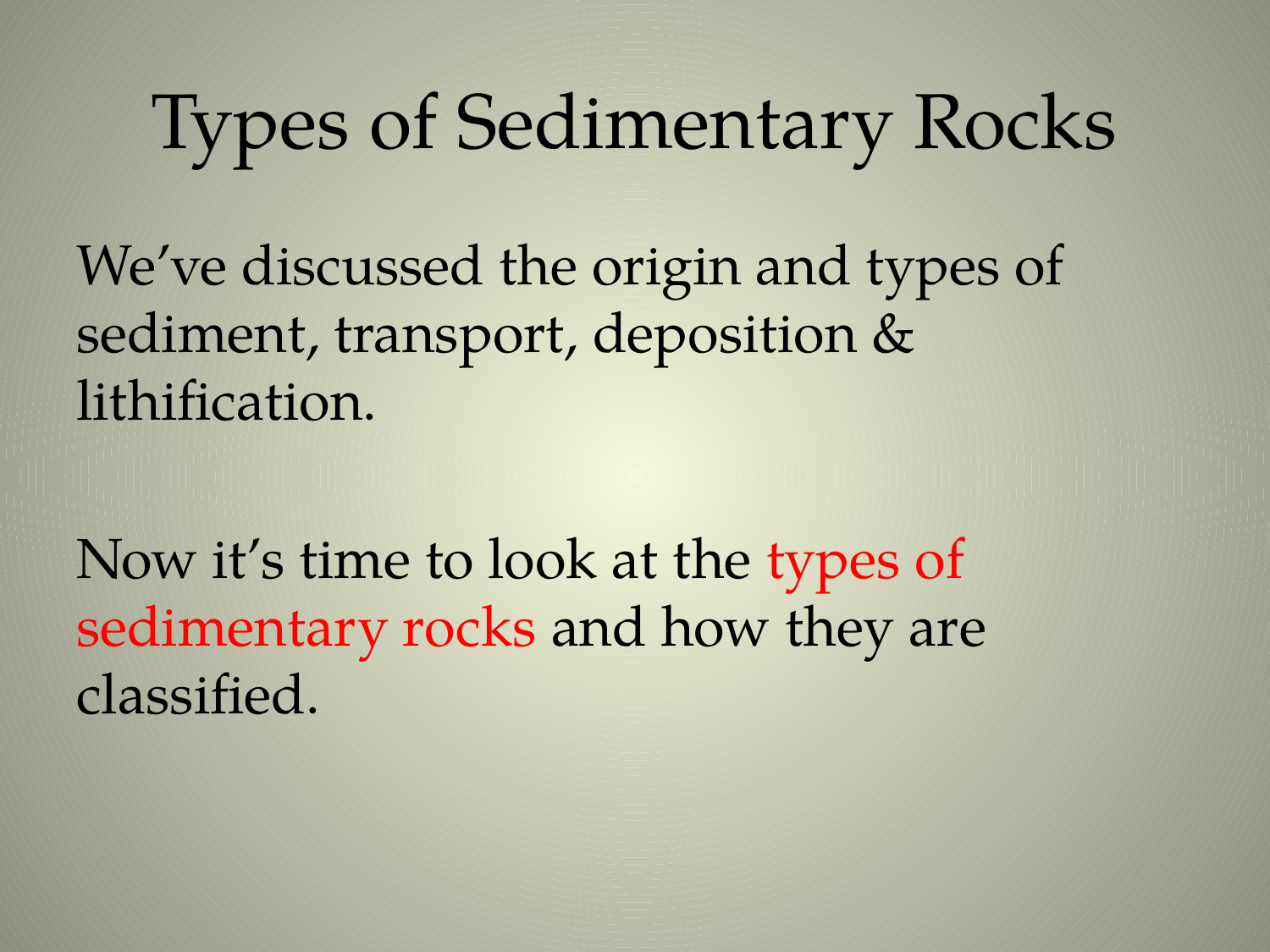

# Types of Sedimentary Rocks
We’ve discussed the origin and types of sediment, transport, deposition & lithification.

Now it’s time to look at the types of sedimentary rocks and how they are classified.